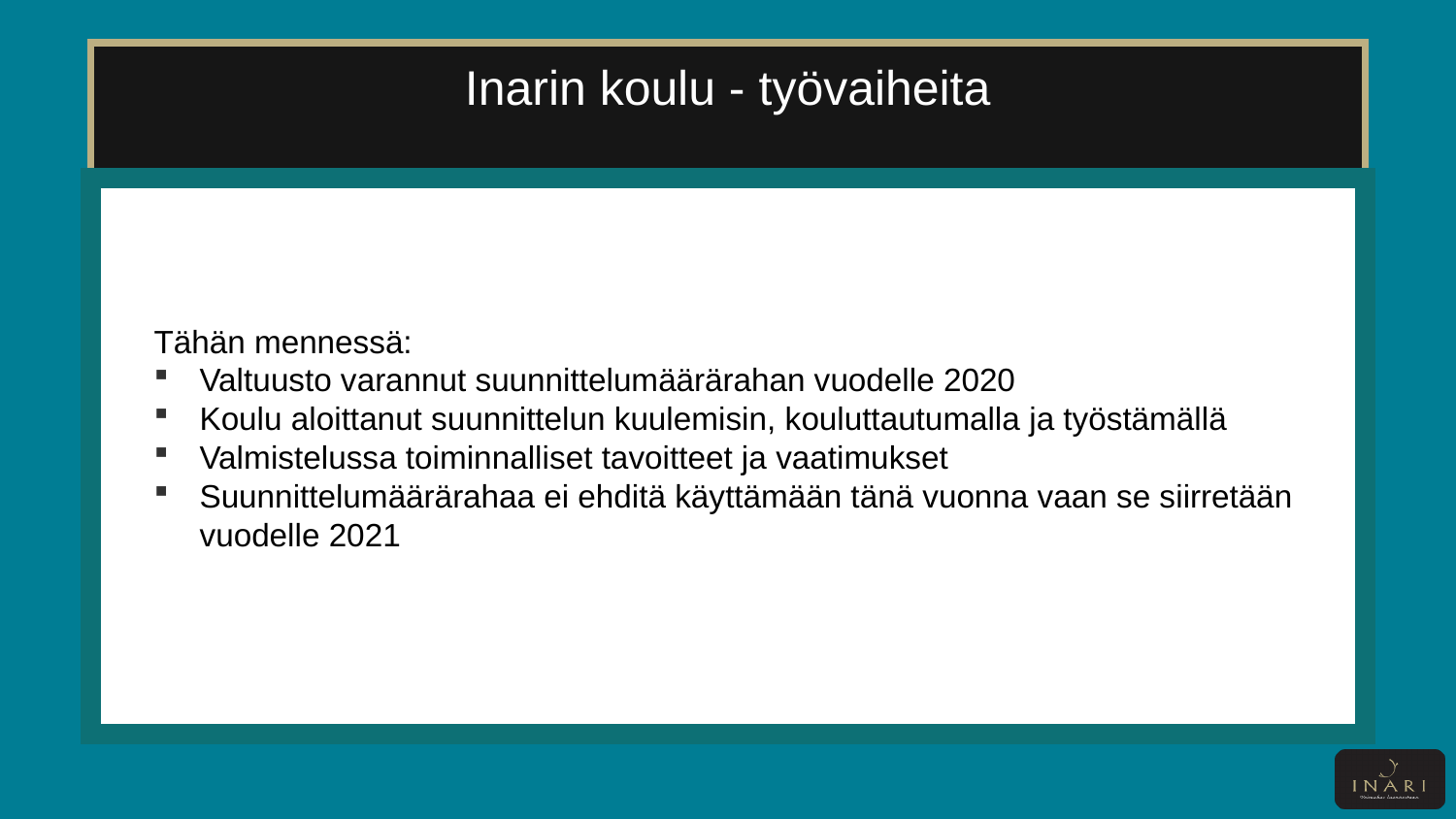

# Inarin koulu - työvaiheita
Tähän mennessä:
Valtuusto varannut suunnittelumäärärahan vuodelle 2020
Koulu aloittanut suunnittelun kuulemisin, kouluttautumalla ja työstämällä
Valmistelussa toiminnalliset tavoitteet ja vaatimukset
Suunnittelumäärärahaa ei ehditä käyttämään tänä vuonna vaan se siirretään vuodelle 2021